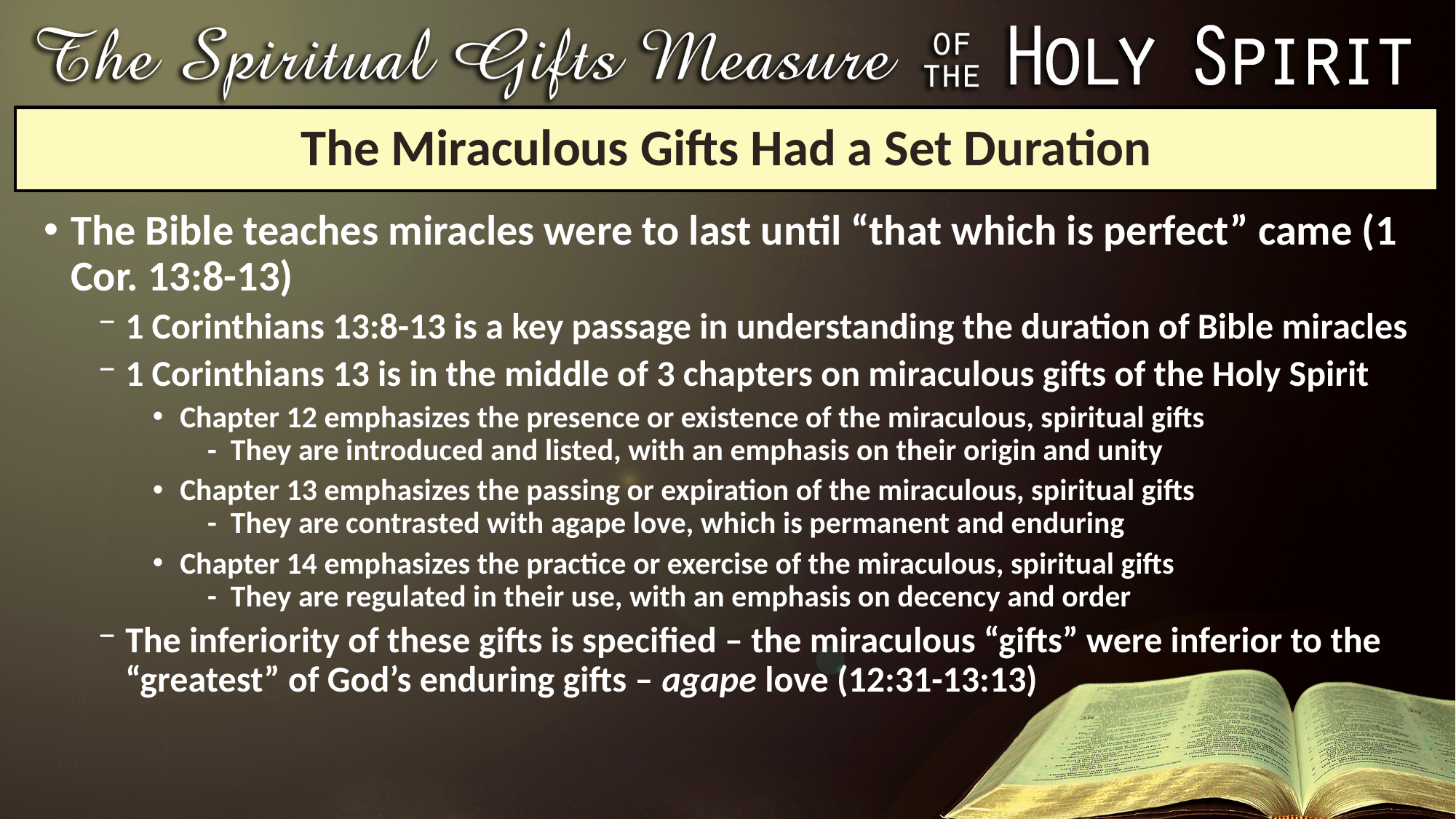

# The Miraculous Gifts Had a Set Duration
The Bible teaches miracles were to last until “that which is perfect” came (1 Cor. 13:8-13)
1 Corinthians 13:8-13 is a key passage in understanding the duration of Bible miracles
1 Corinthians 13 is in the middle of 3 chapters on miraculous gifts of the Holy Spirit
Chapter 12 emphasizes the presence or existence of the miraculous, spiritual gifts
    -  They are introduced and listed, with an emphasis on their origin and unity
Chapter 13 emphasizes the passing or expiration of the miraculous, spiritual gifts
    -  They are contrasted with agape love, which is permanent and enduring
Chapter 14 emphasizes the practice or exercise of the miraculous, spiritual gifts
    -  They are regulated in their use, with an emphasis on decency and order
The inferiority of these gifts is specified – the miraculous “gifts” were inferior to the “greatest” of God’s enduring gifts – agape love (12:31-13:13)